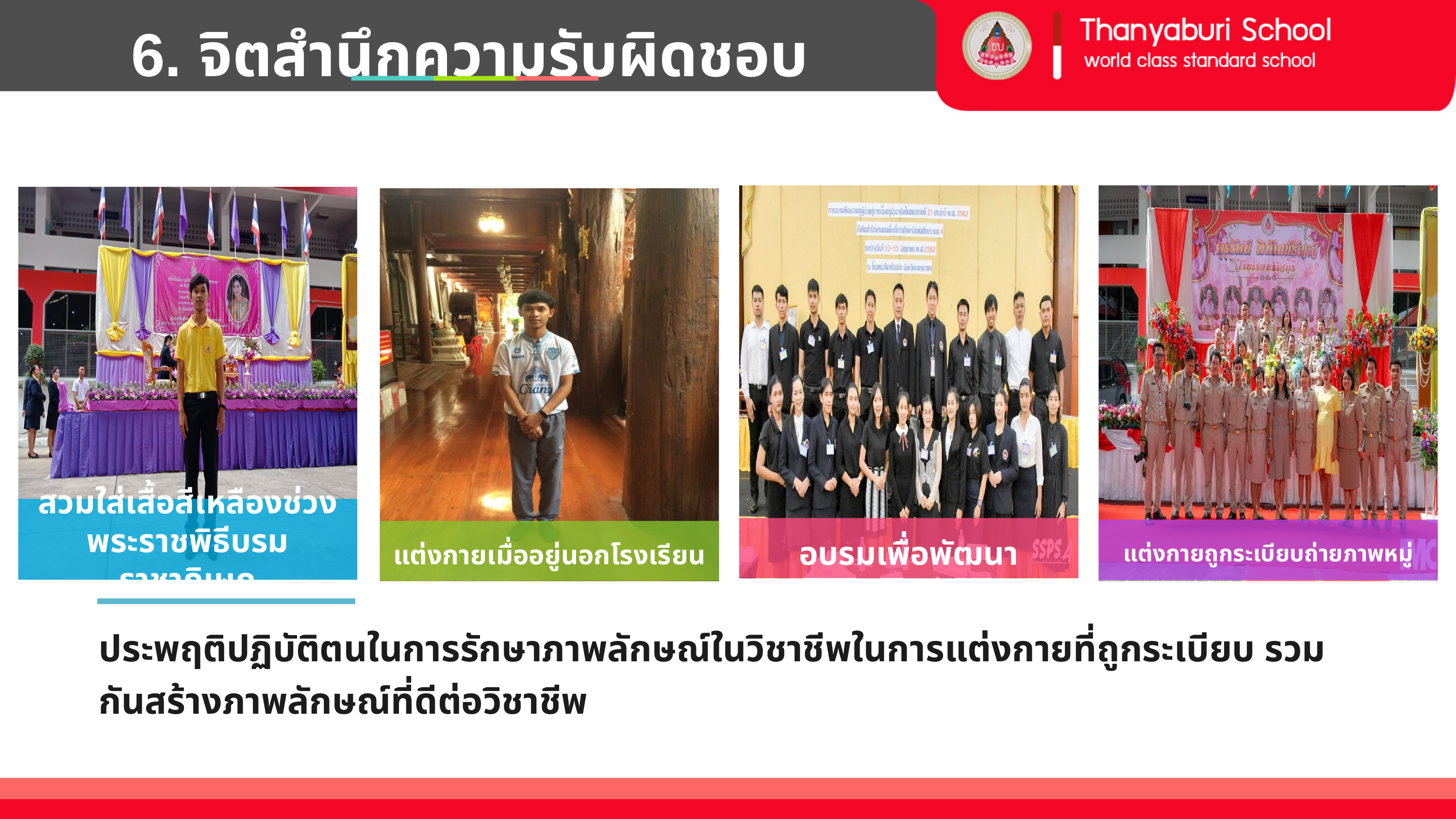

6. จิตสำนึกความรับผิดชอบในวิชาชีพครู

สวมใส่เสื้อสีเหลืองช่วงพระราชพิธีบรมราชาภิเษก
อบรมเพื่อพัฒนา
แต่งกายถูกระเบียบถ่ายภาพหมู่
แต่งกายเมื่ออยู่นอกโรงเรียน

ประพฤติปฏิบัติตนในการรักษาภาพลักษณ์ในวิชาชีพในการแต่งกายที่ถูกระเบียบ รวมกันสร้างภาพลักษณ์ที่ดีต่อวิชาชีพ